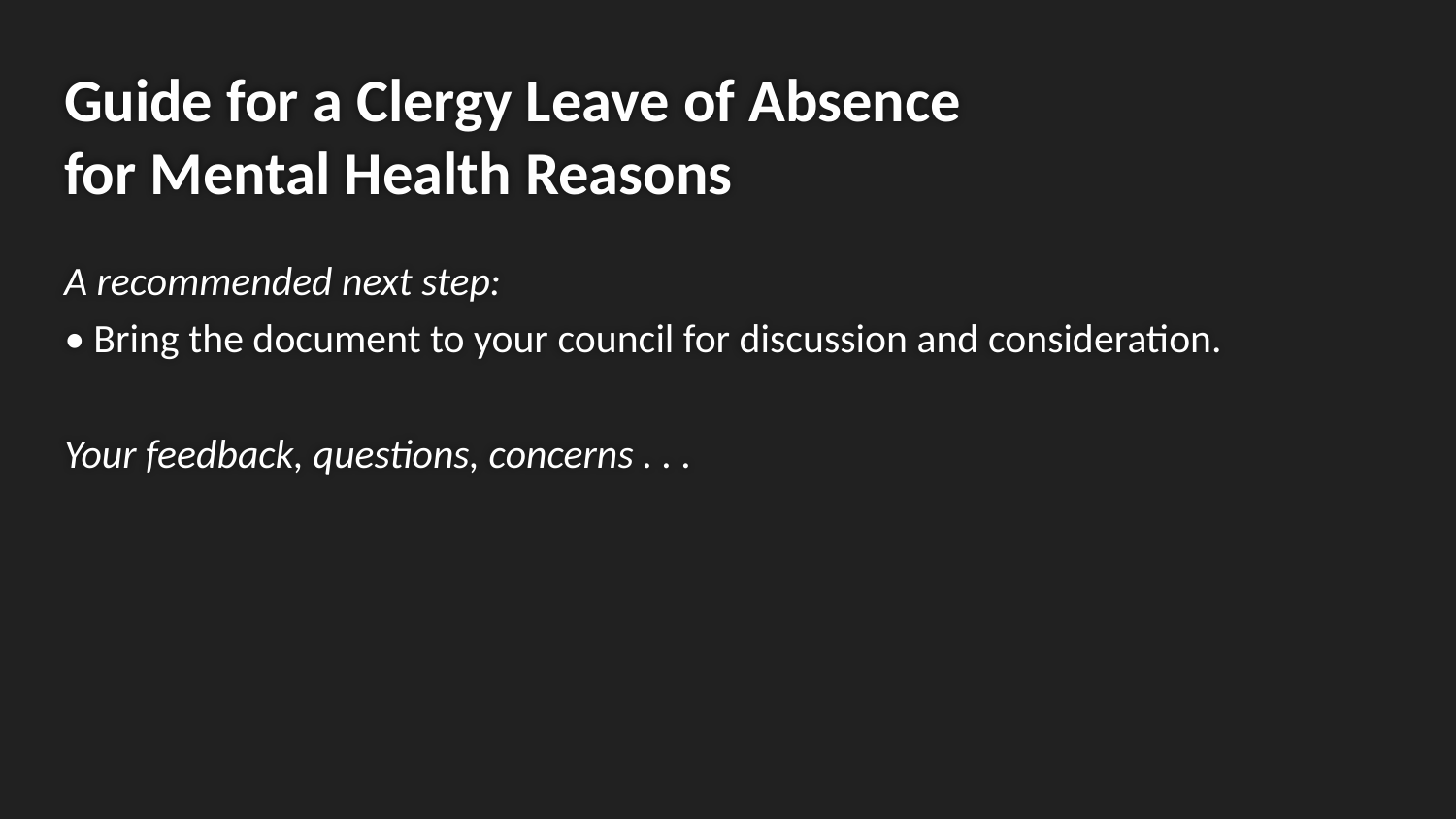

# Guide for a Clergy Leave of Absence for Mental Health Reasons
A recommended next step:
• Bring the document to your council for discussion and consideration.

Your feedback, questions, concerns . . .